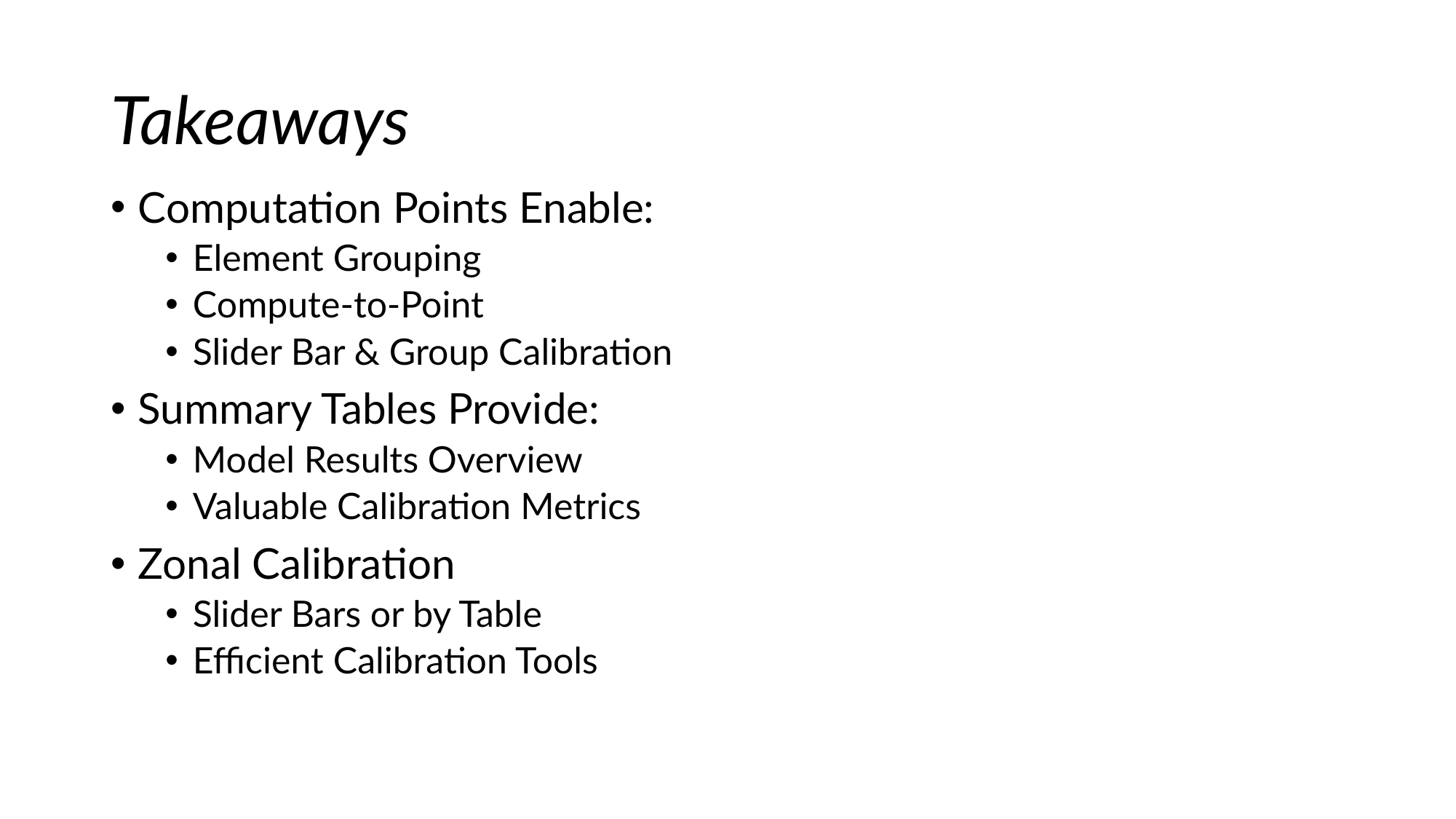

# Takeaways
Computation Points Enable:
Element Grouping
Compute-to-Point
Slider Bar & Group Calibration
Summary Tables Provide:
Model Results Overview
Valuable Calibration Metrics
Zonal Calibration
Slider Bars or by Table
Efficient Calibration Tools